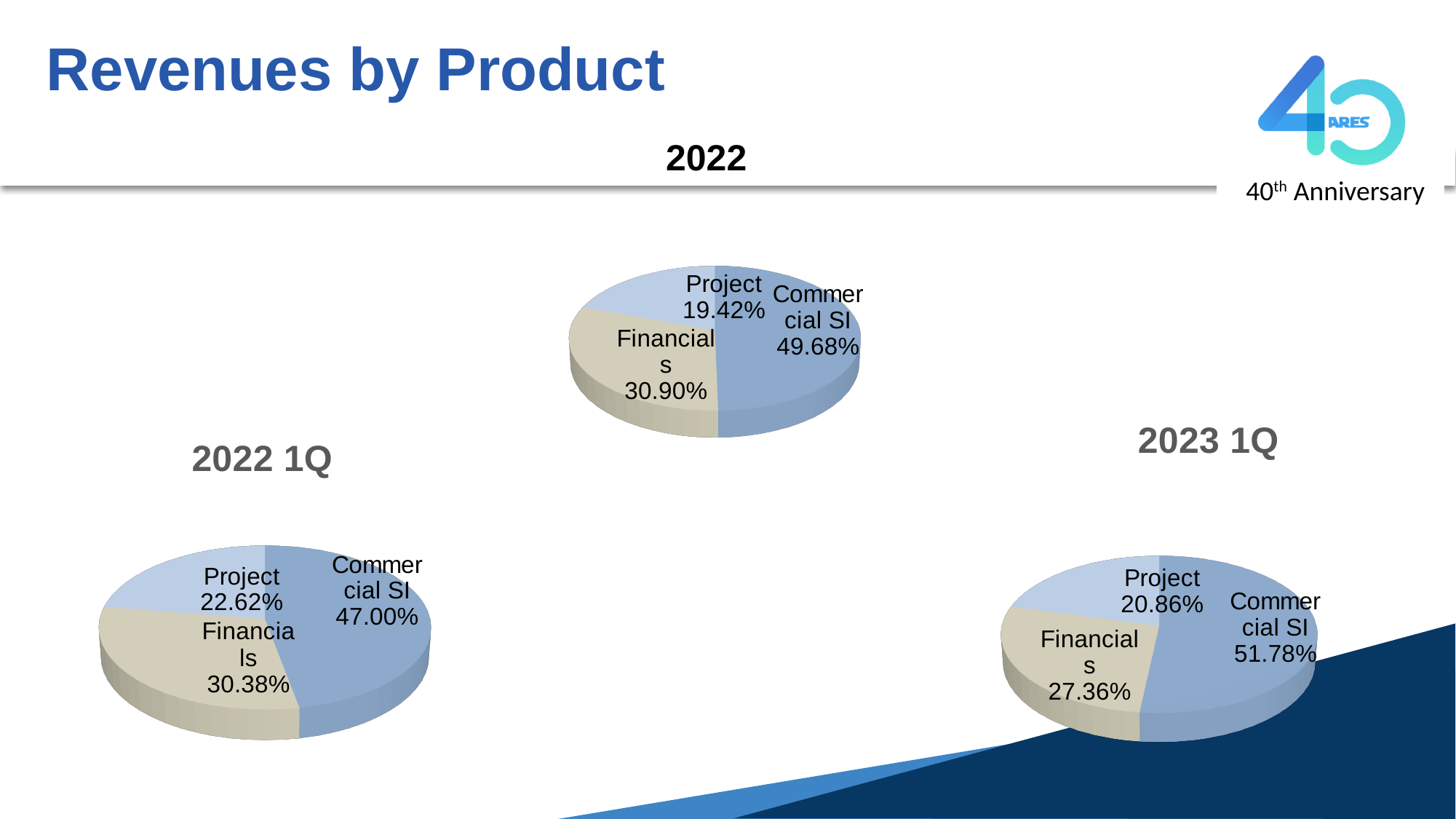

Revenues by Product

[unsupported chart]

2022

[unsupported chart]

[unsupported chart]